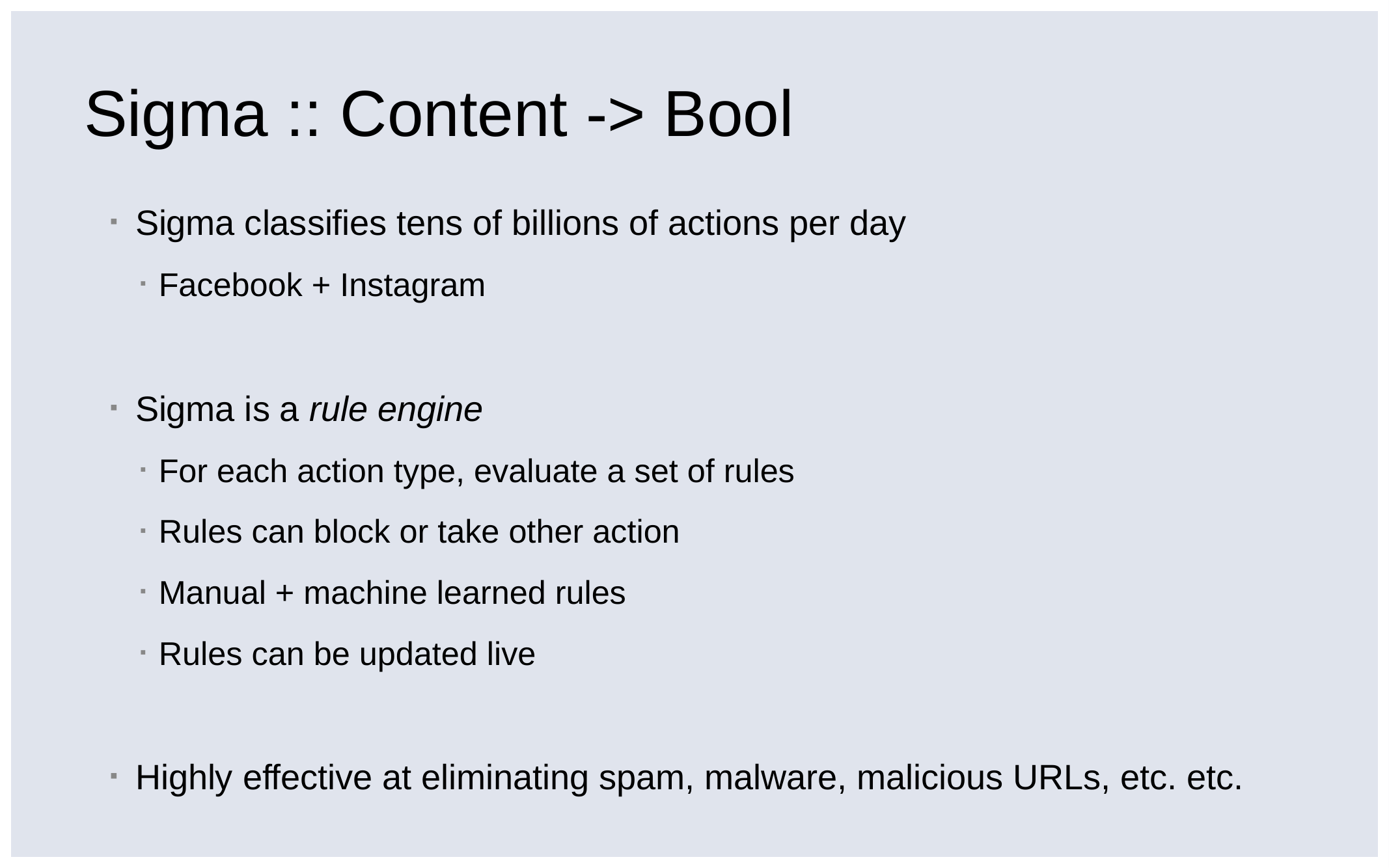

# Sigma :: Content -> Bool
Sigma classifies tens of billions of actions per day
Facebook + Instagram

Sigma is a rule engine
For each action type, evaluate a set of rules
Rules can block or take other action
Manual + machine learned rules
Rules can be updated live

Highly effective at eliminating spam, malware, malicious URLs, etc. etc.